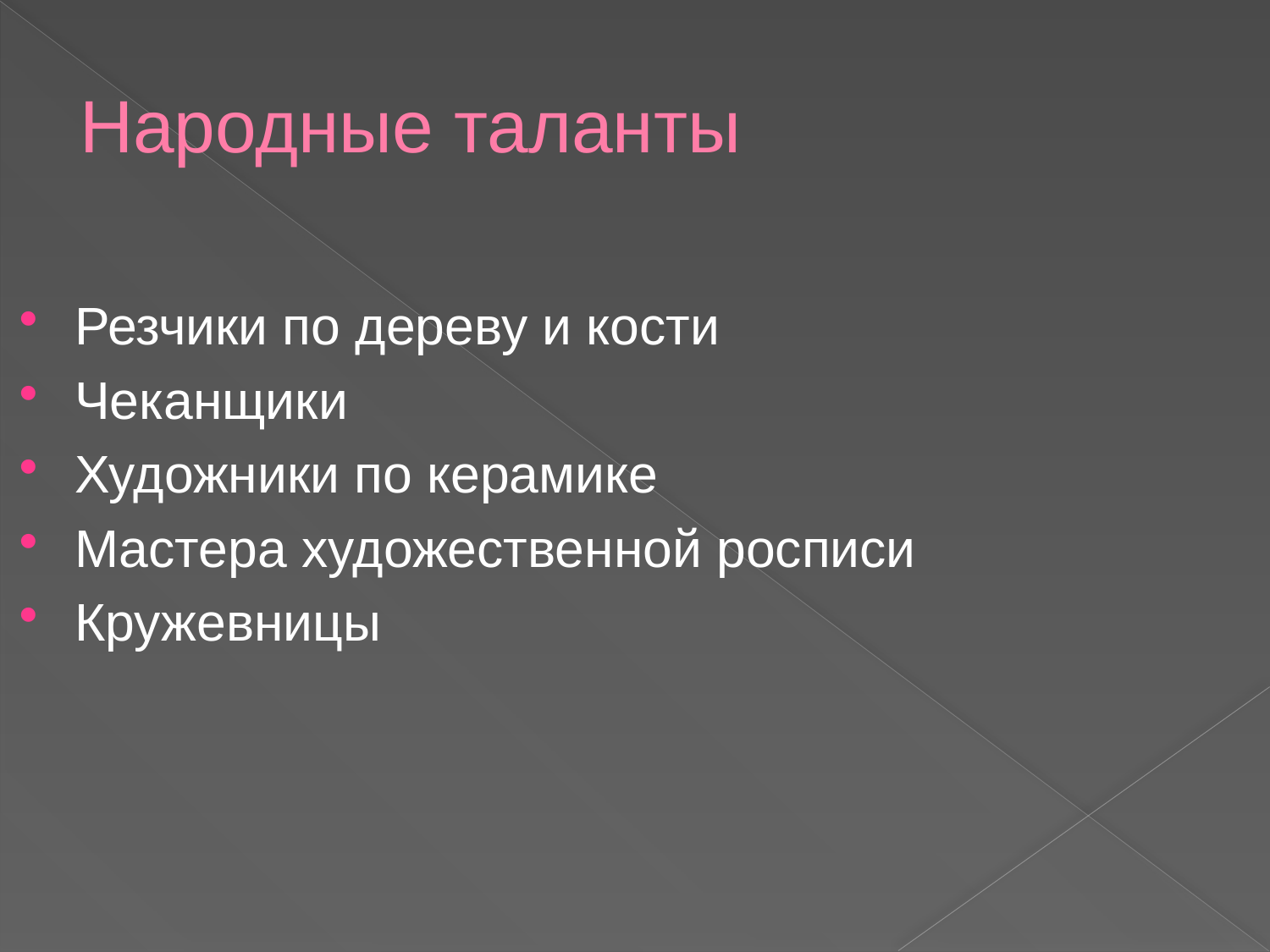

# Народные таланты
Резчики по дереву и кости
Чеканщики
Художники по керамике
Мастера художественной росписи
Кружевницы